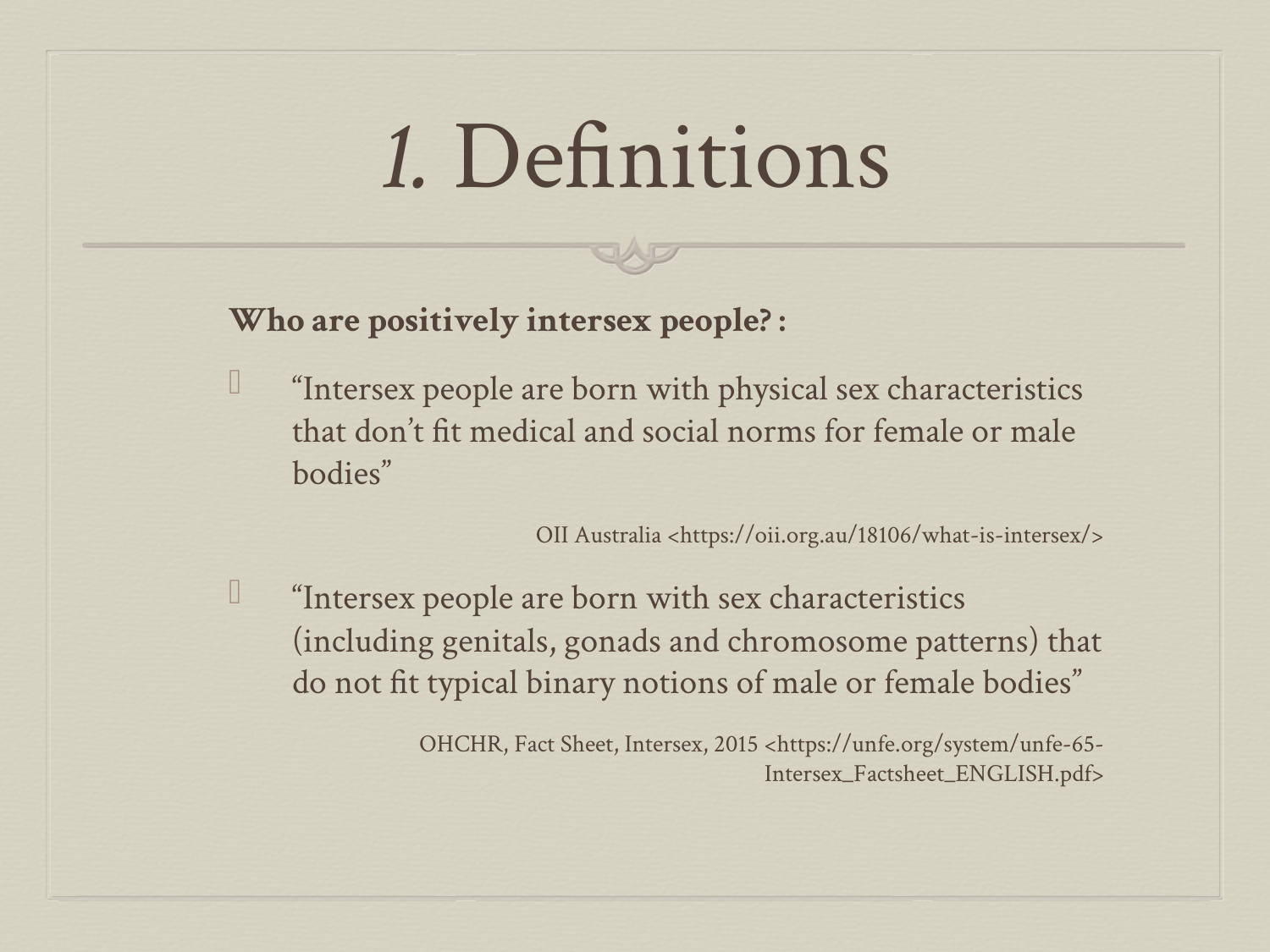

# 1. Definitions
Who are positively intersex people? :
“Intersex people are born with physical sex characteristics that don’t fit medical and social norms for female or male bodies”
OII Australia <https://oii.org.au/18106/what-is-intersex/>
“Intersex people are born with sex characteristics (including genitals, gonads and chromosome patterns) that do not fit typical binary notions of male or female bodies”
OHCHR, Fact Sheet, Intersex, 2015 <https://unfe.org/system/unfe-65-Intersex_Factsheet_ENGLISH.pdf>